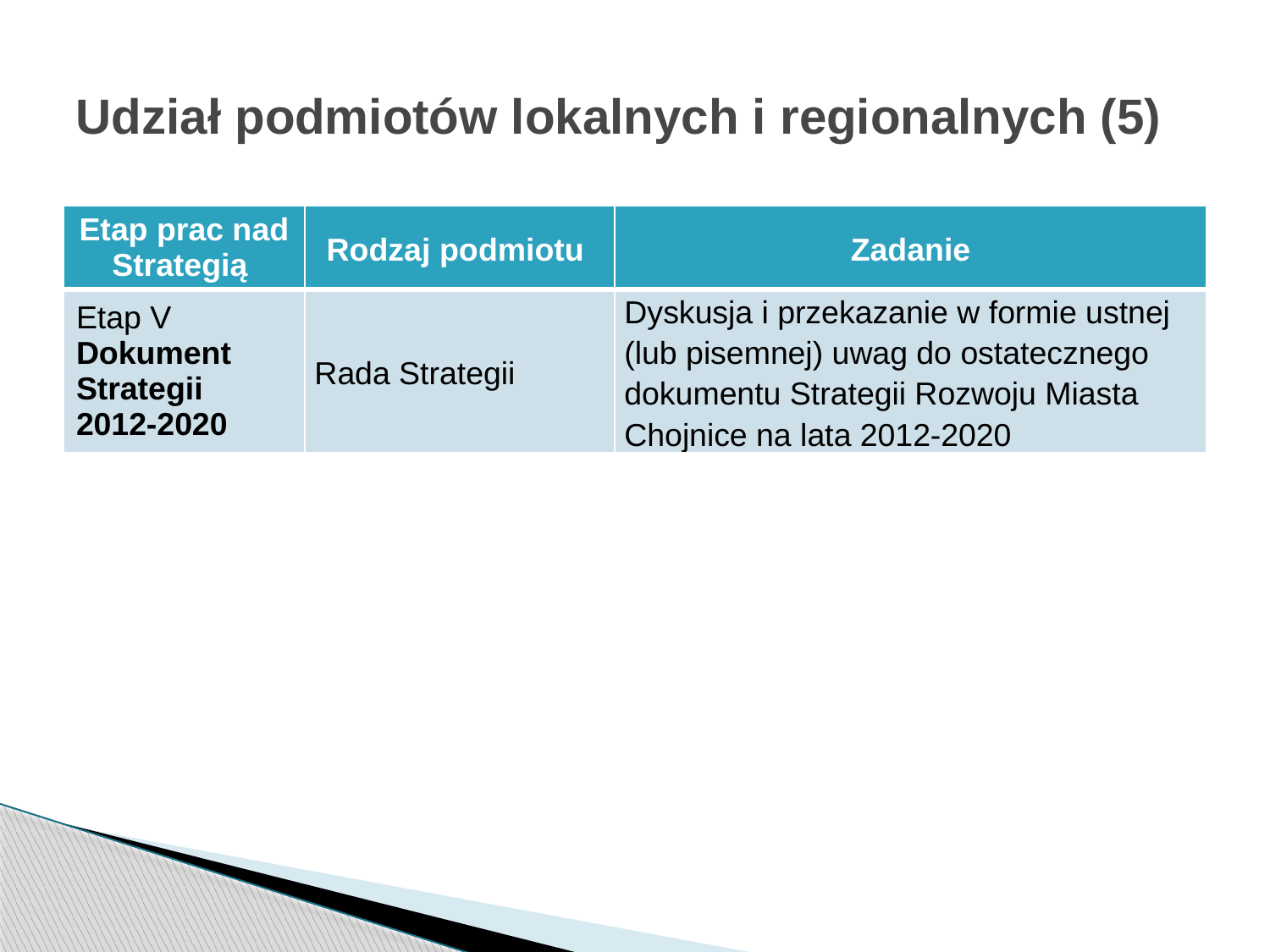

# Udział podmiotów lokalnych i regionalnych (5)
| Etap prac nad Strategią | Rodzaj podmiotu | Zadanie |
| --- | --- | --- |
| Etap V Dokument Strategii 2012-2020 | Rada Strategii | Dyskusja i przekazanie w formie ustnej (lub pisemnej) uwag do ostatecznego dokumentu Strategii Rozwoju Miasta Chojnice na lata 2012-2020 |